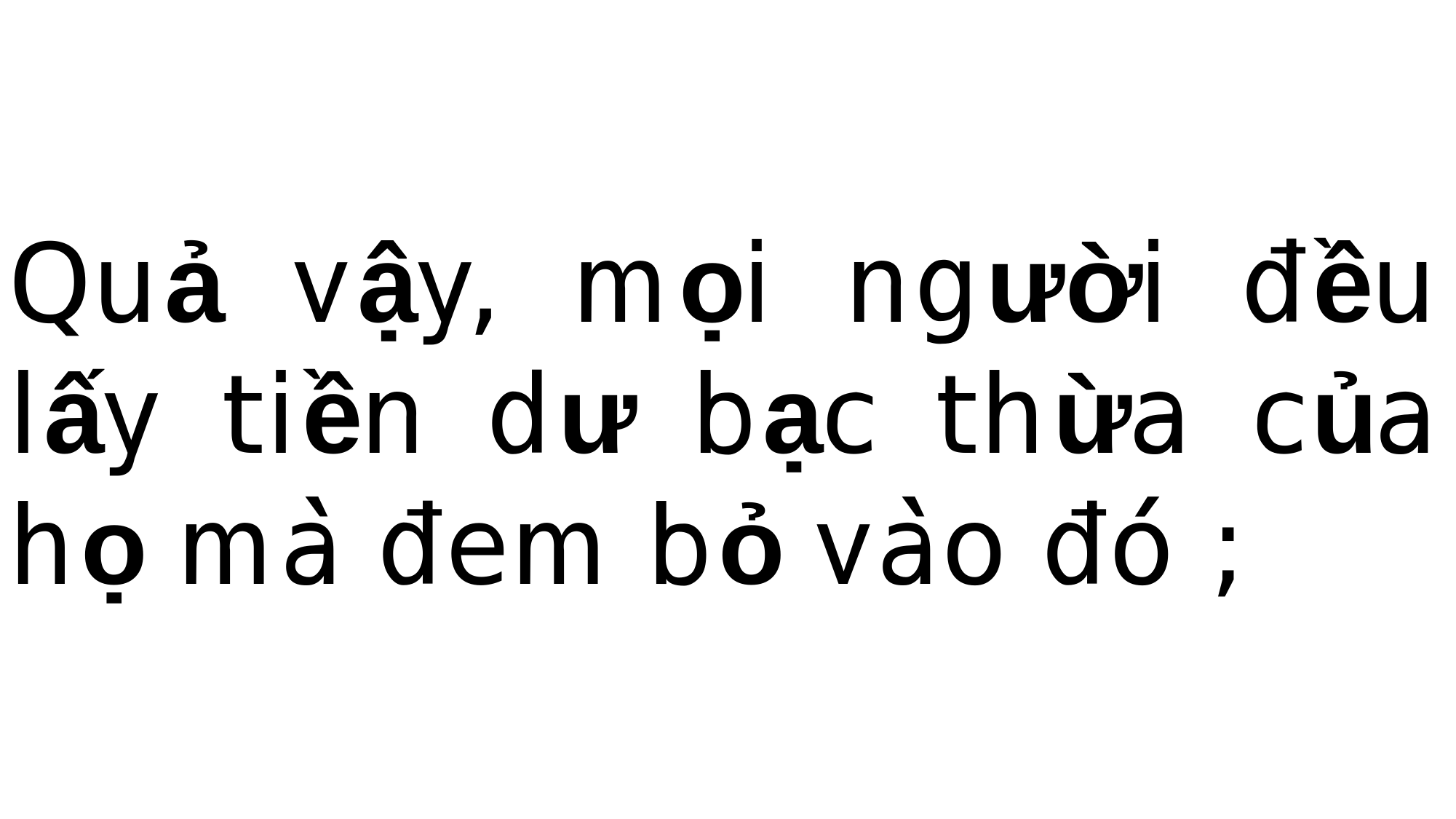

# Quả vậy, mọi người đều lấy tiền dư bạc thừa của họ mà đem bỏ vào đó ;